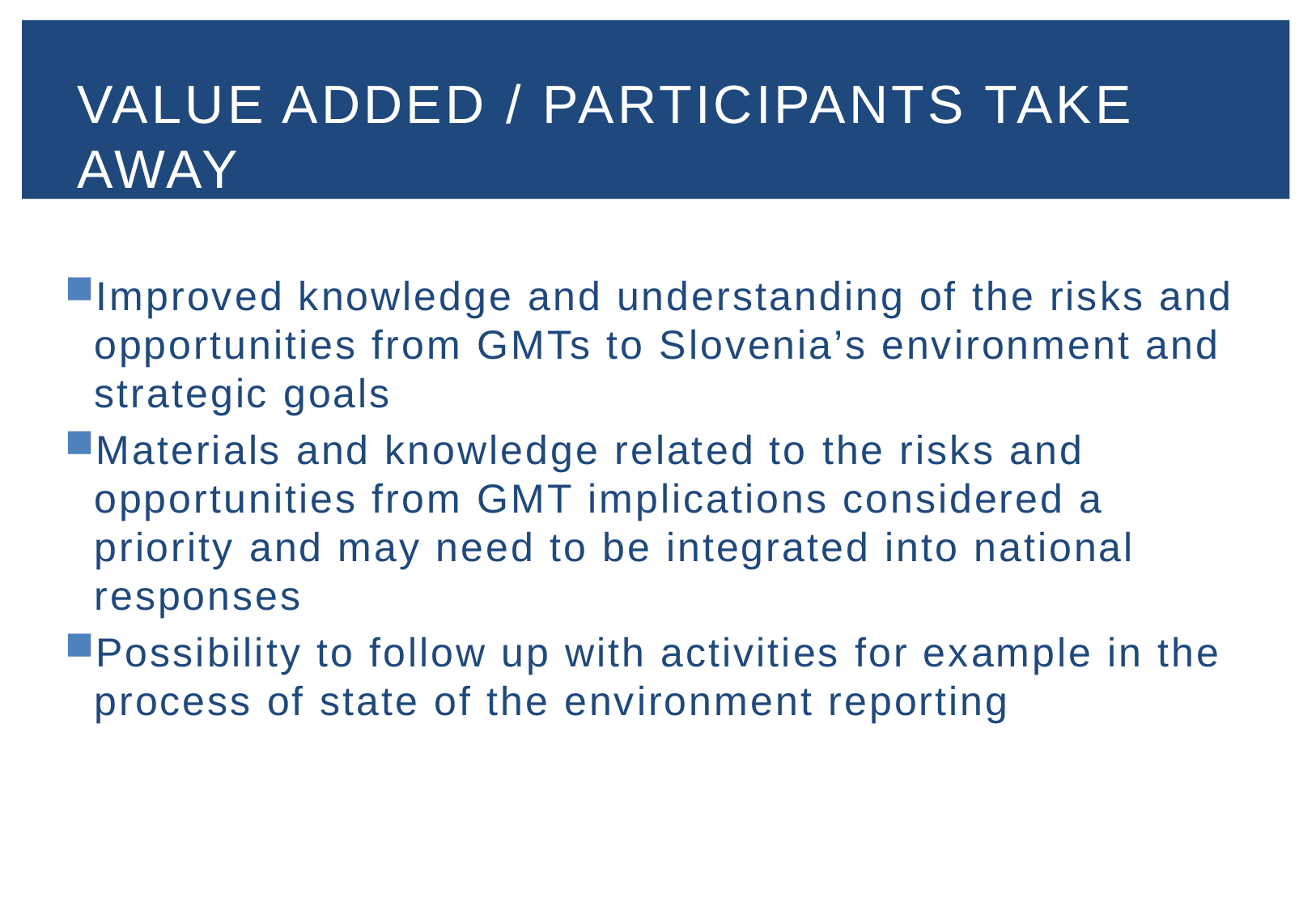

Value added / Participants take away
Improved knowledge and understanding of the risks and opportunities from GMTs to Slovenia’s environment and strategic goals
Materials and knowledge related to the risks and opportunities from GMT implications considered a priority and may need to be integrated into national responses
Possibility to follow up with activities for example in the process of state of the environment reporting